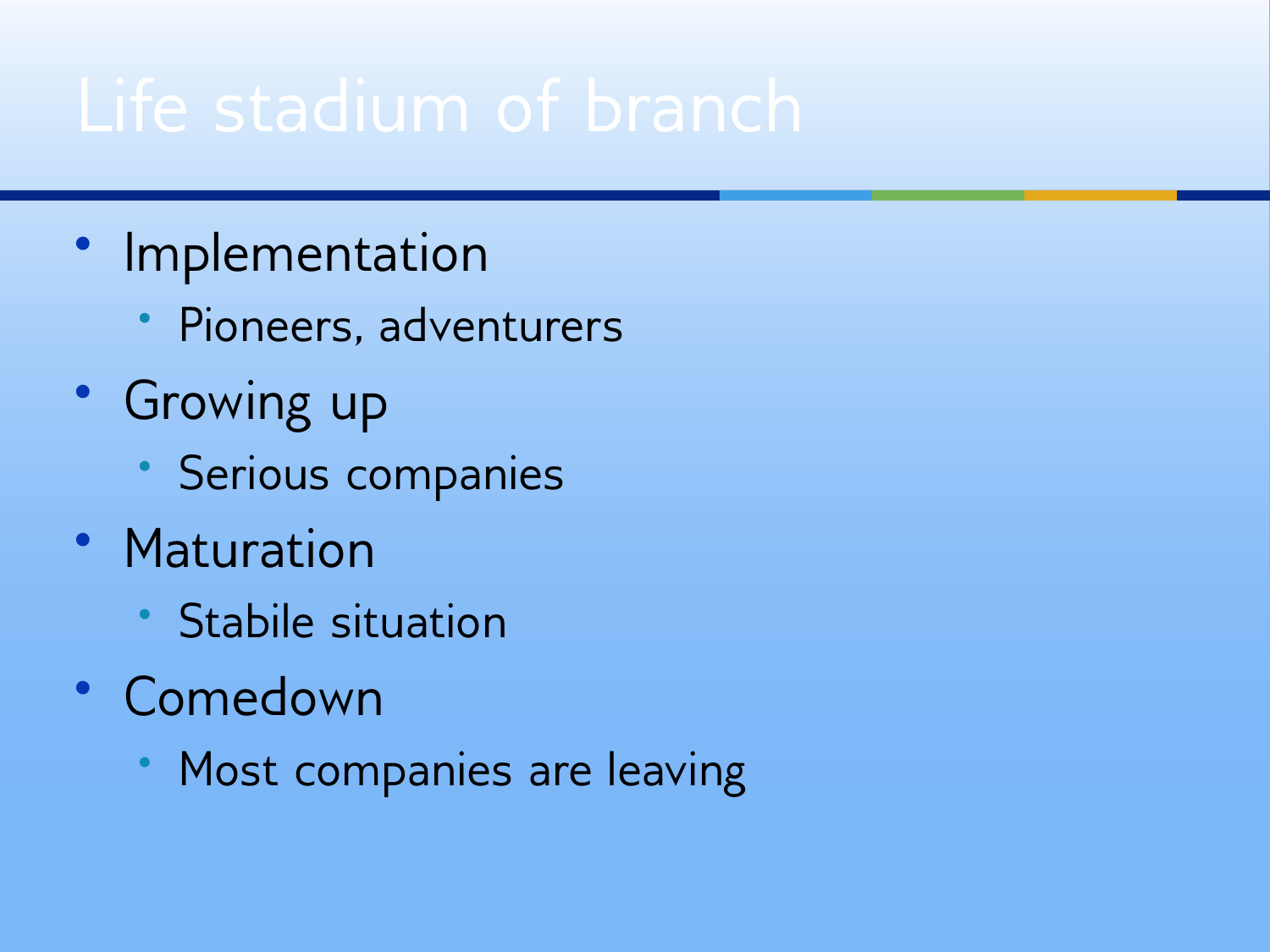

# Life stadium of branch
Implementation
Pioneers, adventurers
Growing up
Serious companies
Maturation
Stabile situation
Comedown
Most companies are leaving